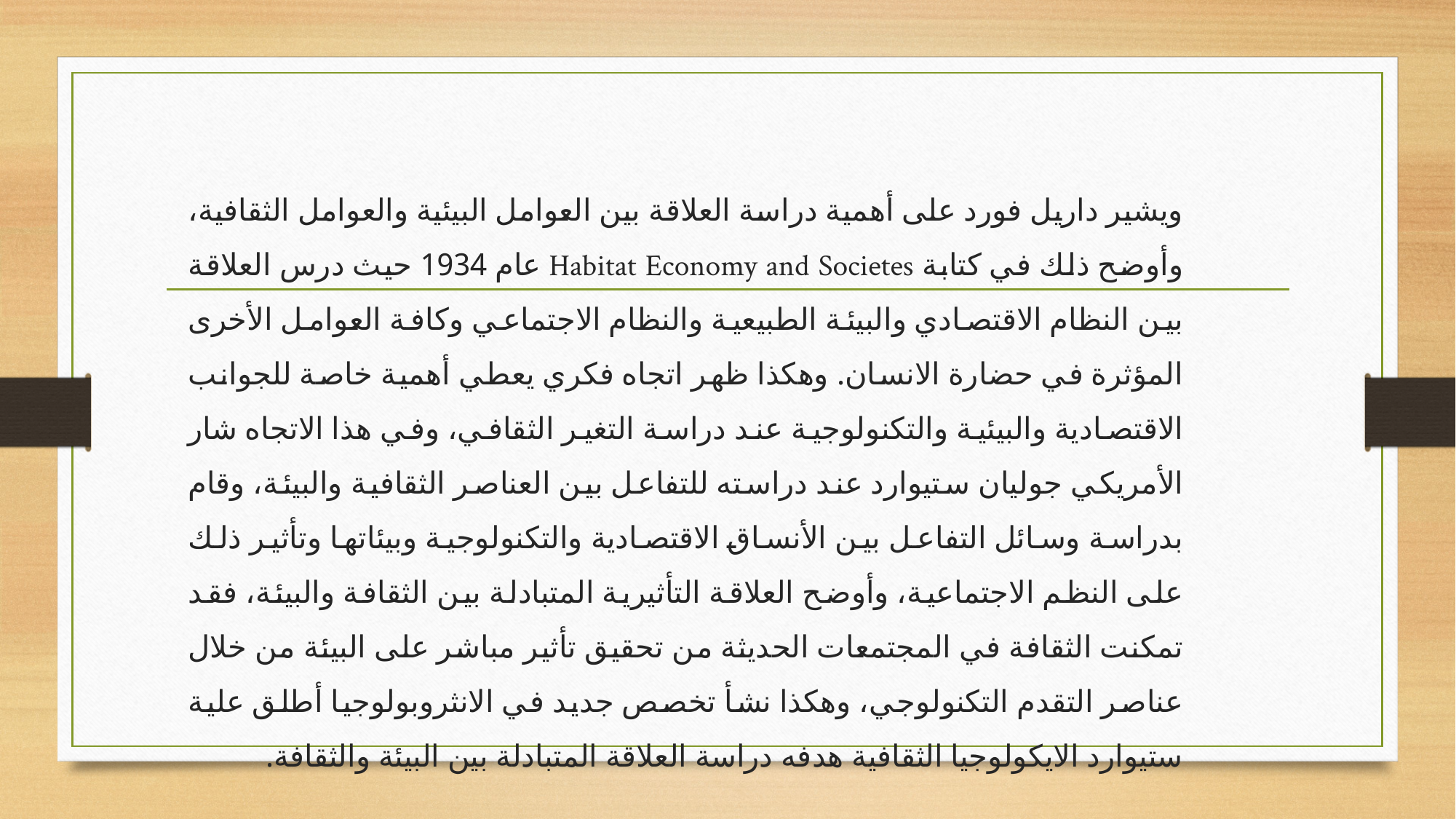

ويشير داريل فورد على أهمية دراسة العلاقة بين العوامل البيئية والعوامل الثقافية، وأوضح ذلك في كتابة Habitat Economy and Societes عام 1934 حيث درس العلاقة بين النظام الاقتصادي والبيئة الطبيعية والنظام الاجتماعي وكافة العوامل الأخرى المؤثرة في حضارة الانسان. وهكذا ظهر اتجاه فكري يعطي أهمية خاصة للجوانب الاقتصادية والبيئية والتكنولوجية عند دراسة التغير الثقافي، وفي هذا الاتجاه شار الأمريكي جوليان ستيوارد عند دراسته للتفاعل بين العناصر الثقافية والبيئة، وقام بدراسة وسائل التفاعل بين الأنساق الاقتصادية والتكنولوجية وبيئاتها وتأثير ذلك على النظم الاجتماعية، وأوضح العلاقة التأثيرية المتبادلة بين الثقافة والبيئة، فقد تمكنت الثقافة في المجتمعات الحديثة من تحقيق تأثير مباشر على البيئة من خلال عناصر التقدم التكنولوجي، وهكذا نشأ تخصص جديد في الانثروبولوجيا أطلق علية ستيوارد الايكولوجيا الثقافية هدفه دراسة العلاقة المتبادلة بين البيئة والثقافة.